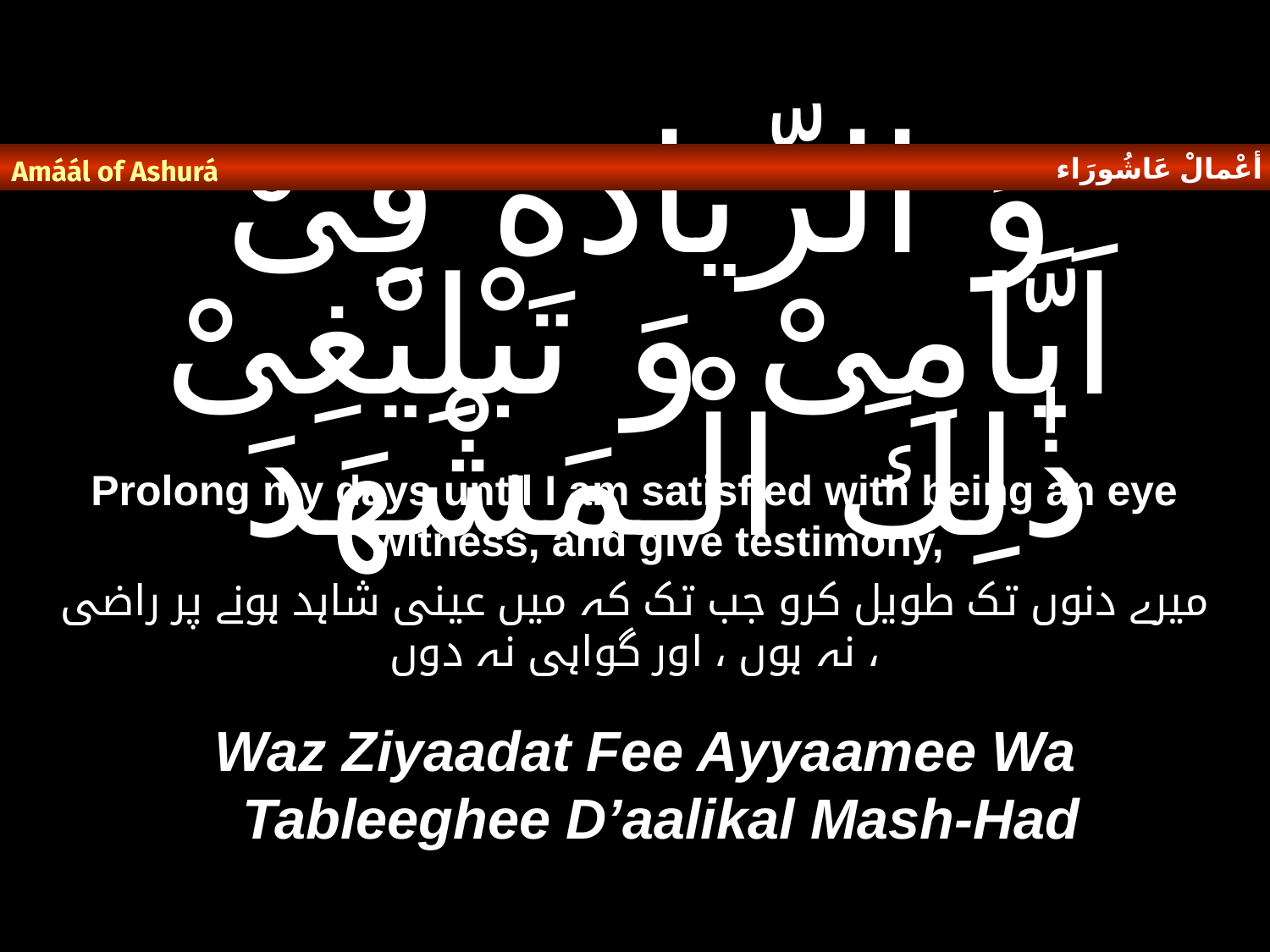

أعْمالْ عَاشُورَاء
Amáál of Ashurá
# وَ الزِّيَادَةَ فِىْ اَيَّامِىْ وَ تَبْلِيْغِىْ ذٰلِكَ الْـمَشْهَدَ
Prolong my days until I am satisfied with being an eye witness, and give testimony,
میرے دنوں تک طویل کرو جب تک کہ میں عینی شاہد ہونے پر راضی نہ ہوں ، اور گواہی نہ دوں ،

Waz Ziyaadat Fee Ayyaamee Wa Tableeghee D’aalikal Mash-Had